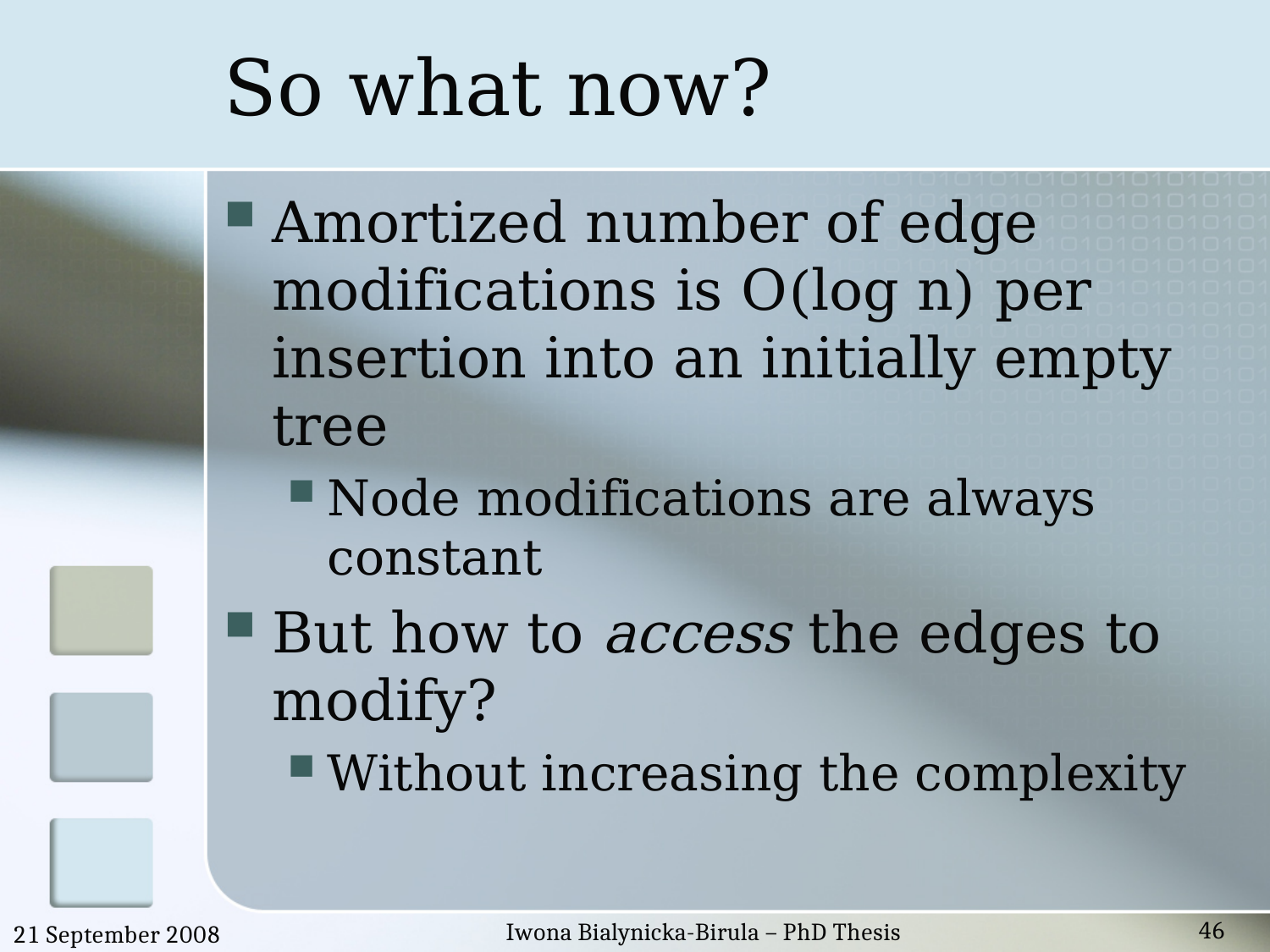

# So what now?
Amortized number of edge modifications is O(log n) per insertion into an initially empty tree
Node modifications are always constant
But how to access the edges to modify?
Without increasing the complexity
46
Iwona Bialynicka-Birula – PhD Thesis
21 September 2008